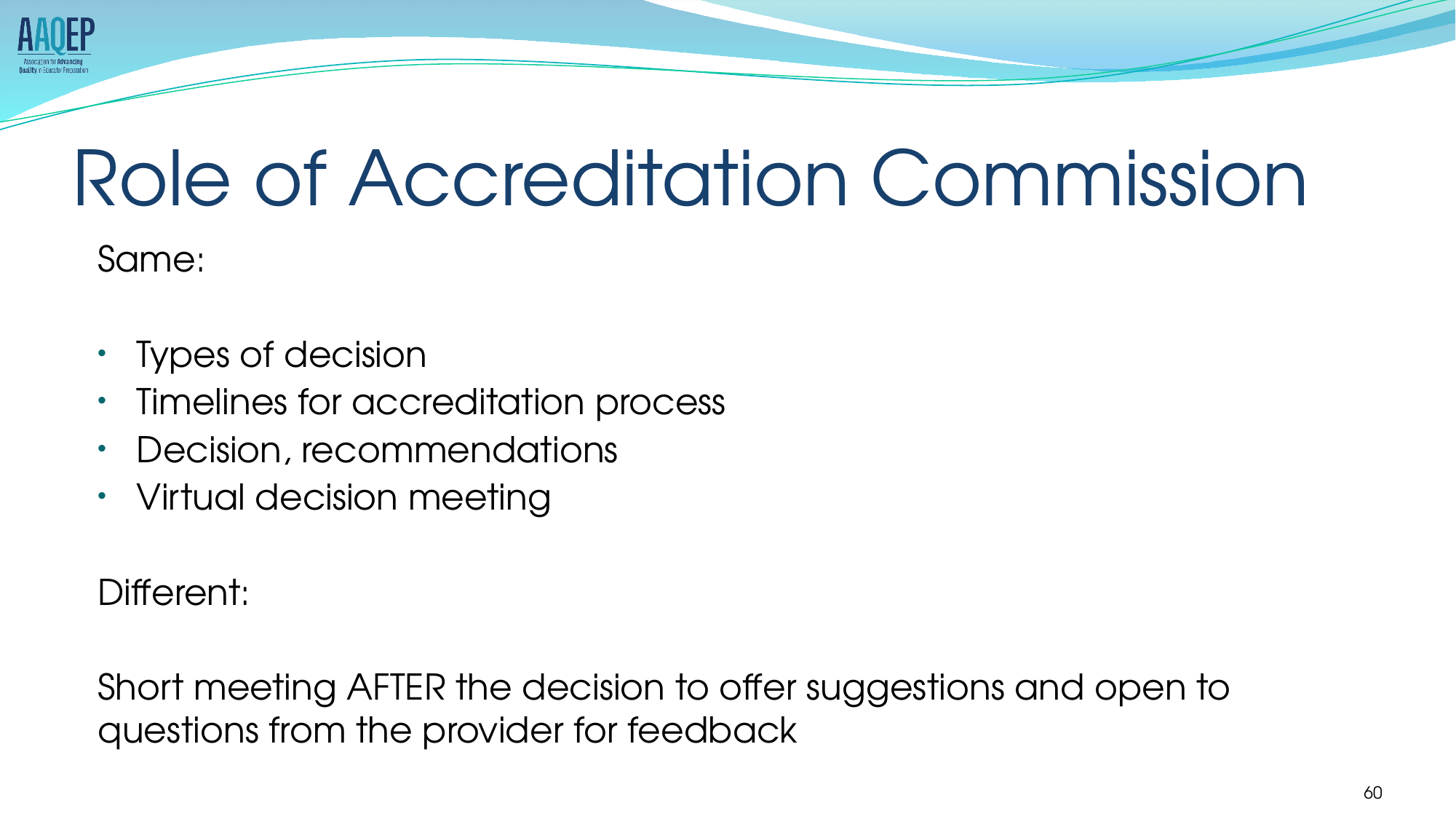

# Role of Accreditation Commission
Same:

Types of decision
Timelines for accreditation process
Decision, recommendations
Virtual decision meeting

Different:

Short meeting AFTER the decision to offer suggestions and open to questions from the provider for feedback
60